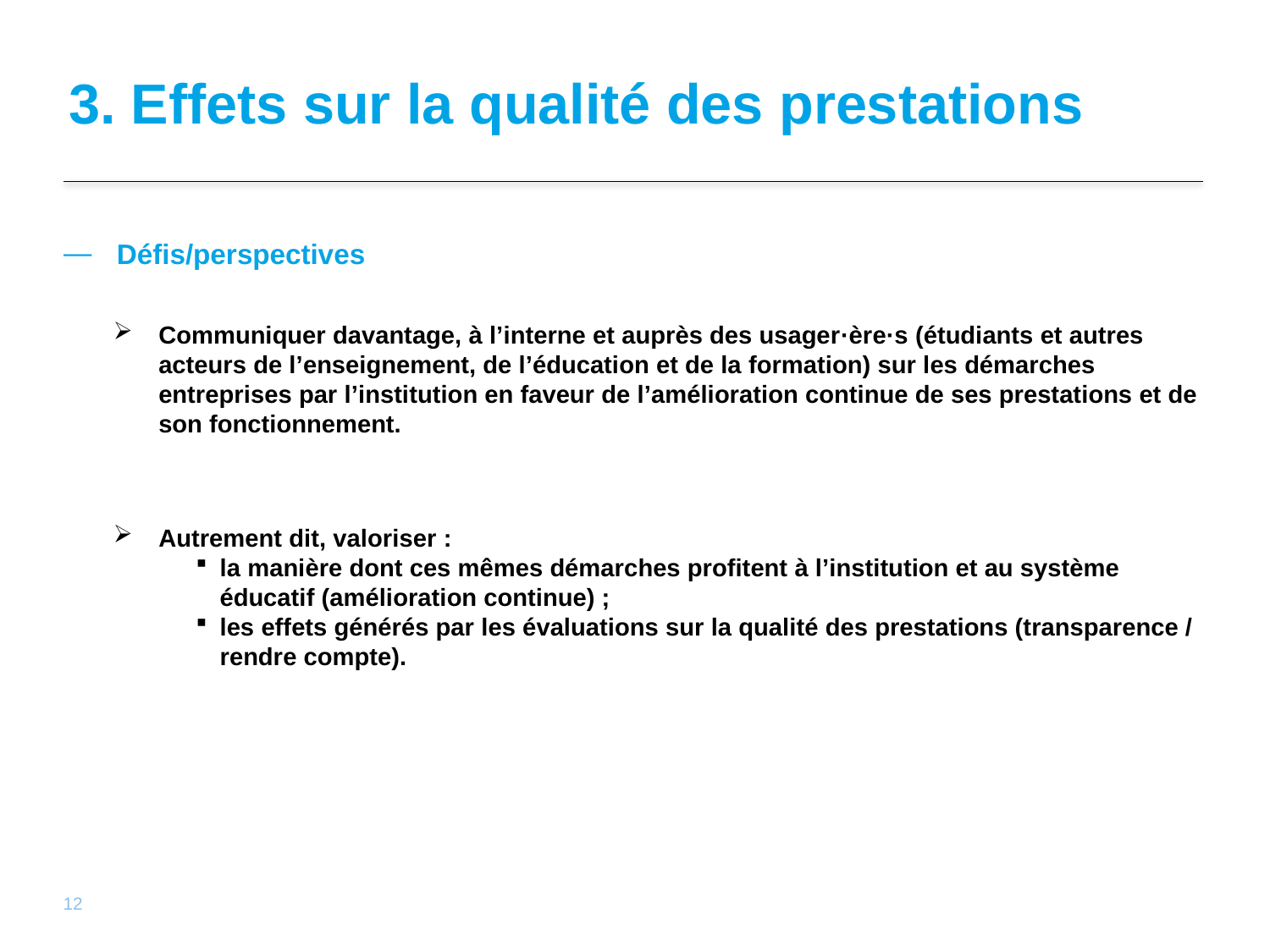

# 3. Effets sur la qualité des prestations
 Défis/perspectives

Communiquer davantage, à l’interne et auprès des usager·ère·s (étudiants et autres acteurs de l’enseignement, de l’éducation et de la formation) sur les démarches entreprises par l’institution en faveur de l’amélioration continue de ses prestations et de son fonctionnement.

Autrement dit, valoriser :
la manière dont ces mêmes démarches profitent à l’institution et au système éducatif (amélioration continue) ;
les effets générés par les évaluations sur la qualité des prestations (transparence / rendre compte).

12